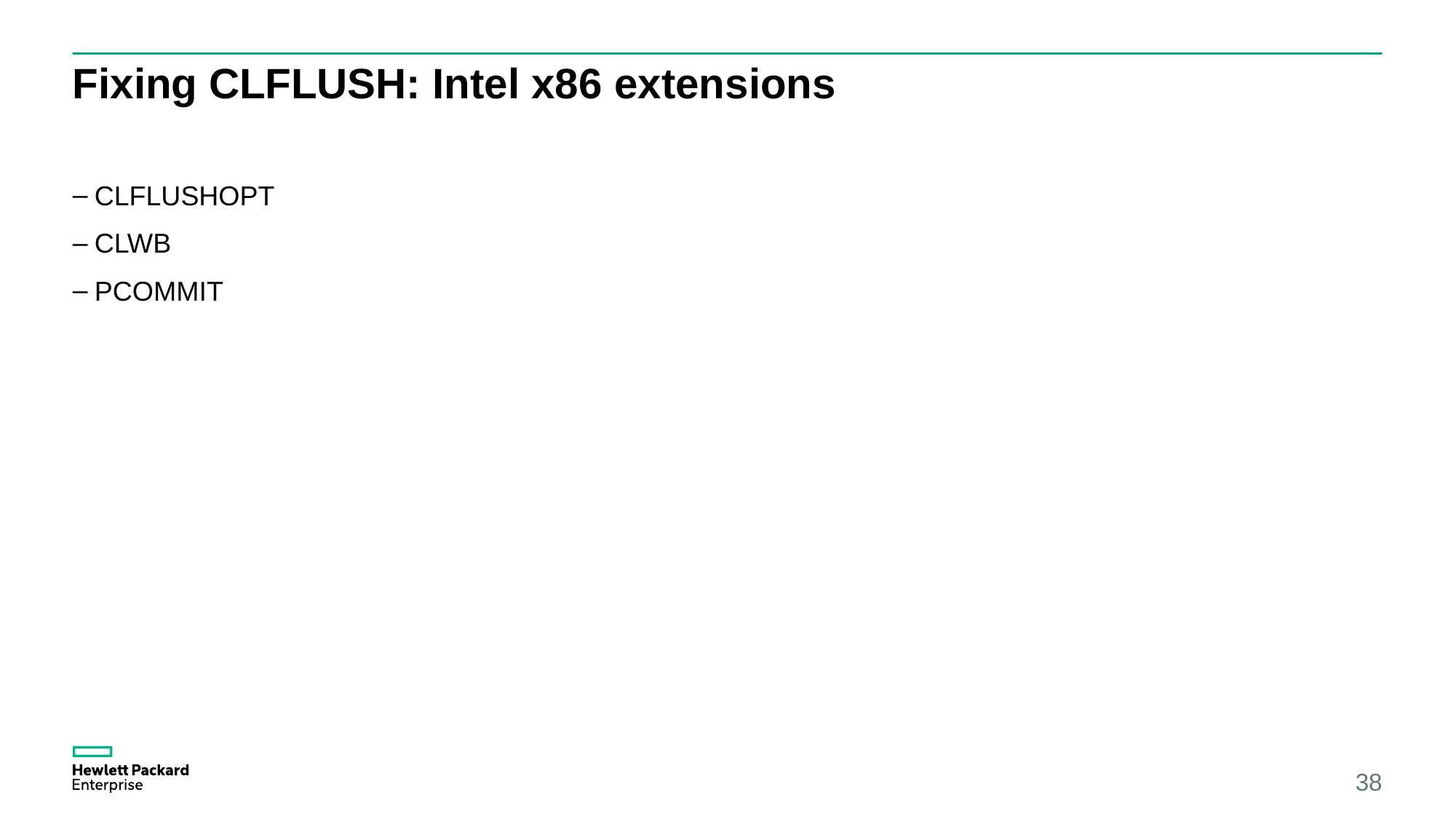

# Fixing CLFLUSH: Intel x86 extensions

CLFLUSHOPT
CLWB
PCOMMIT

38